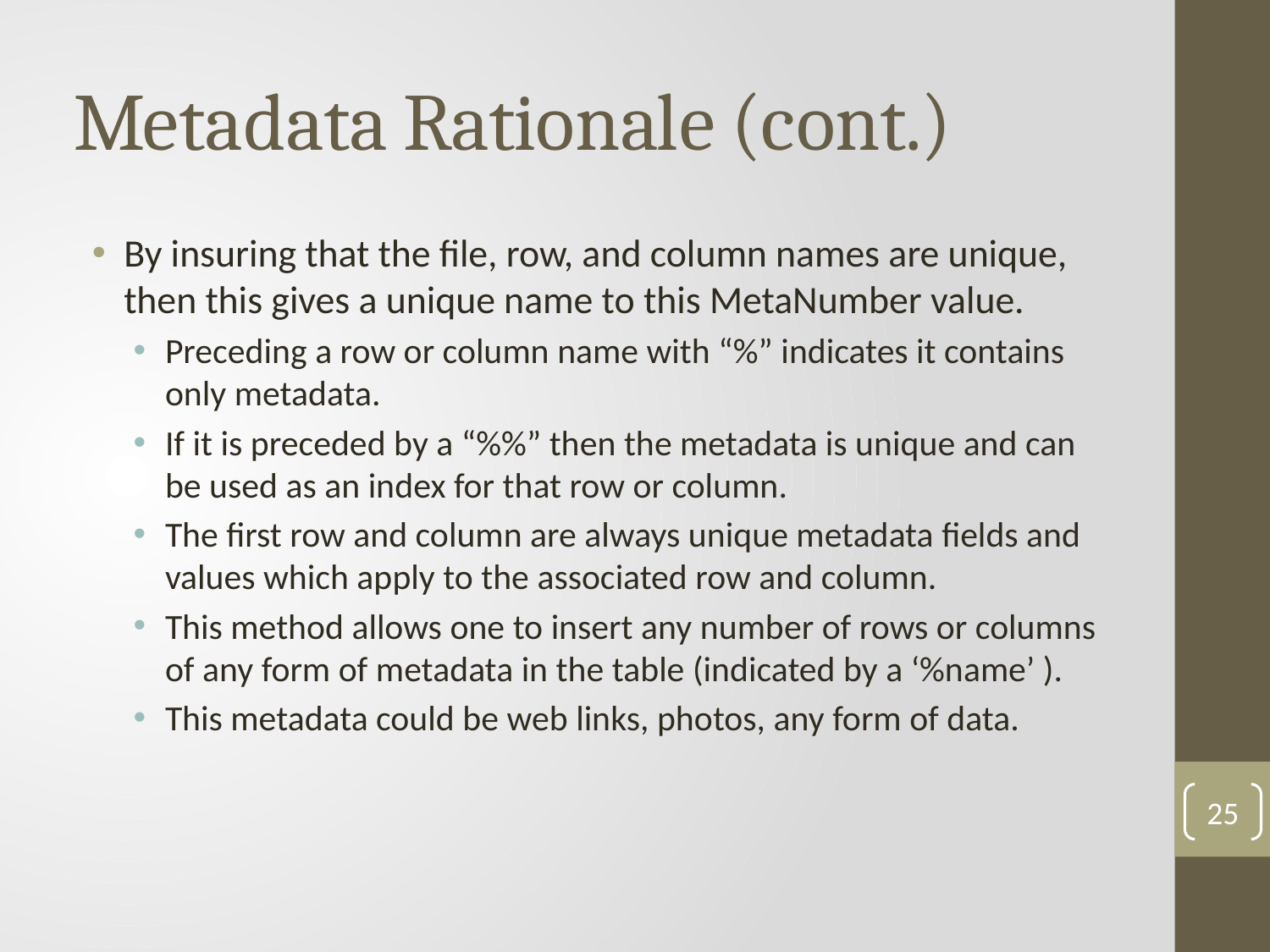

# Metadata Rationale (cont.)
By insuring that the file, row, and column names are unique, then this gives a unique name to this MetaNumber value.
Preceding a row or column name with “%” indicates it contains only metadata.
If it is preceded by a “%%” then the metadata is unique and can be used as an index for that row or column.
The first row and column are always unique metadata fields and values which apply to the associated row and column.
This method allows one to insert any number of rows or columns of any form of metadata in the table (indicated by a ‘%name’ ).
This metadata could be web links, photos, any form of data.
25